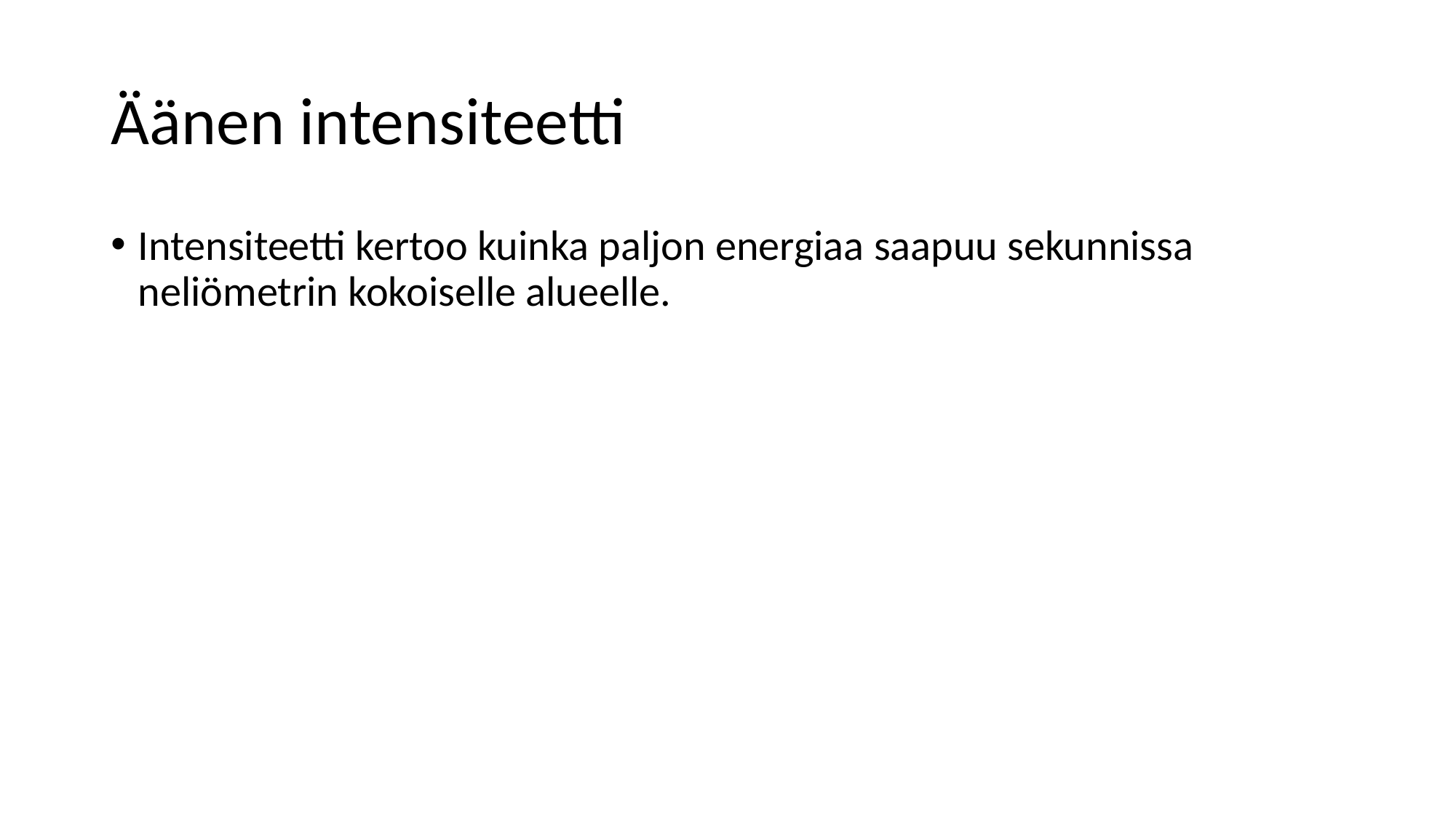

# Äänen intensiteetti
Intensiteetti kertoo kuinka paljon energiaa saapuu sekunnissa neliömetrin kokoiselle alueelle.